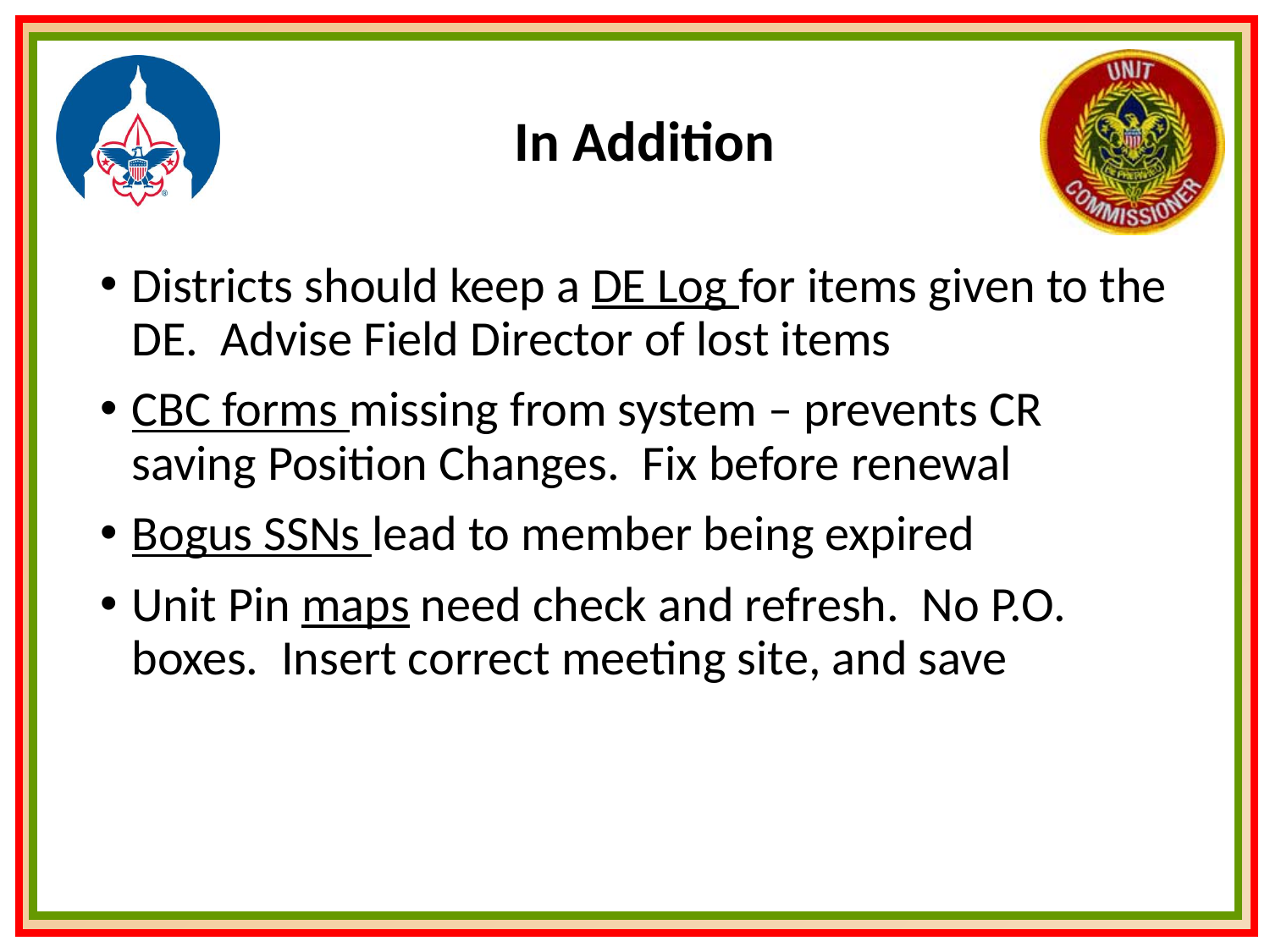

# In Addition
Districts should keep a DE Log for items given to the DE.  Advise Field Director of lost items
CBC forms missing from system – prevents CR saving Position Changes.  Fix before renewal
Bogus SSNs lead to member being expired
Unit Pin maps need check and refresh.  No P.O. boxes.  Insert correct meeting site, and save